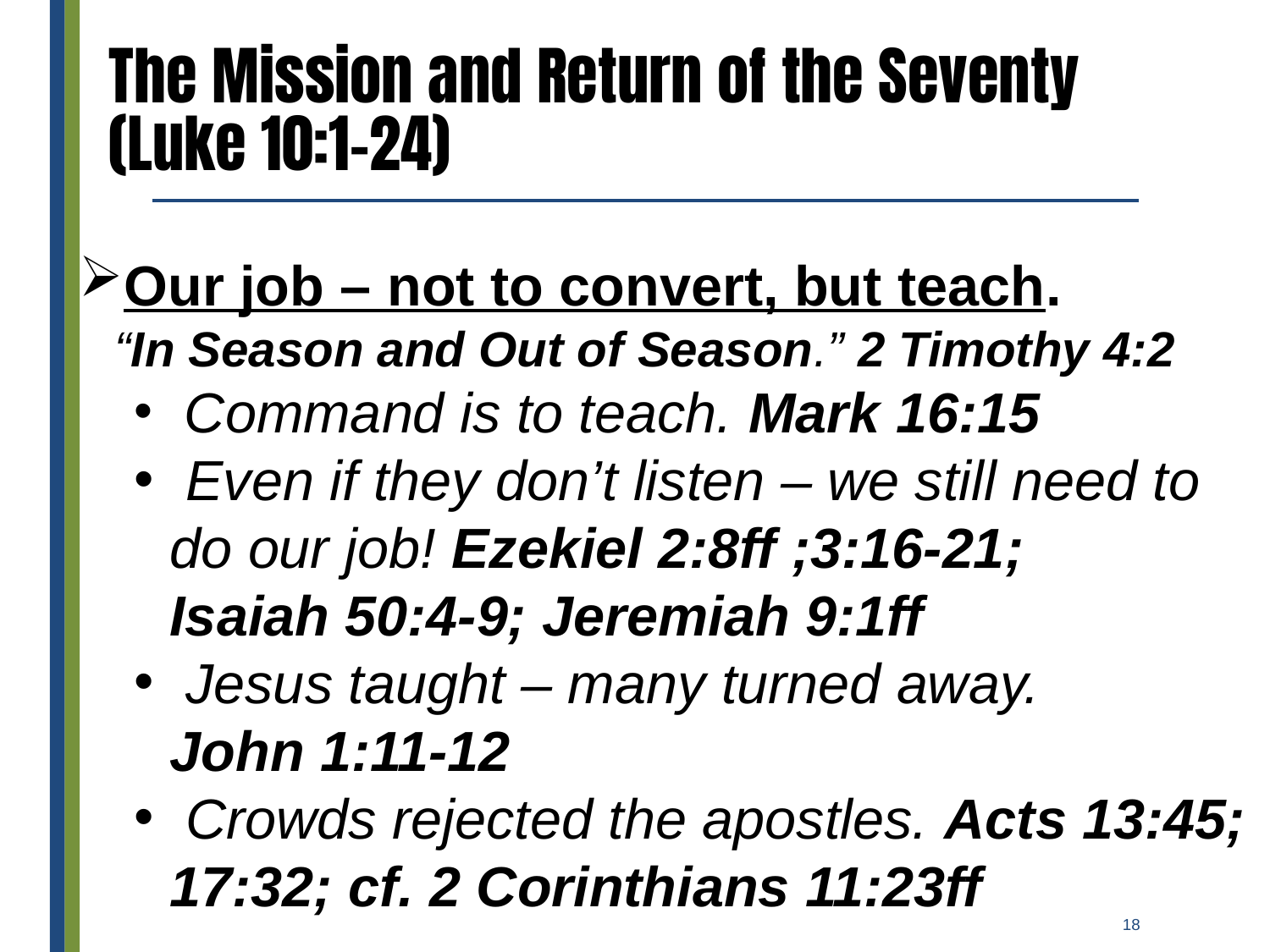

# The Mission and Return of the Seventy (Luke 10:1-24)
Our job – not to convert, but teach.
“In Season and Out of Season.” 2 Timothy 4:2
 Command is to teach. Mark 16:15
 Even if they don’t listen – we still need to do our job! Ezekiel 2:8ff ;3:16-21;
Isaiah 50:4-9; Jeremiah 9:1ff
 Jesus taught – many turned away.
John 1:11-12
 Crowds rejected the apostles. Acts 13:45; 17:32; cf. 2 Corinthians 11:23ff
18